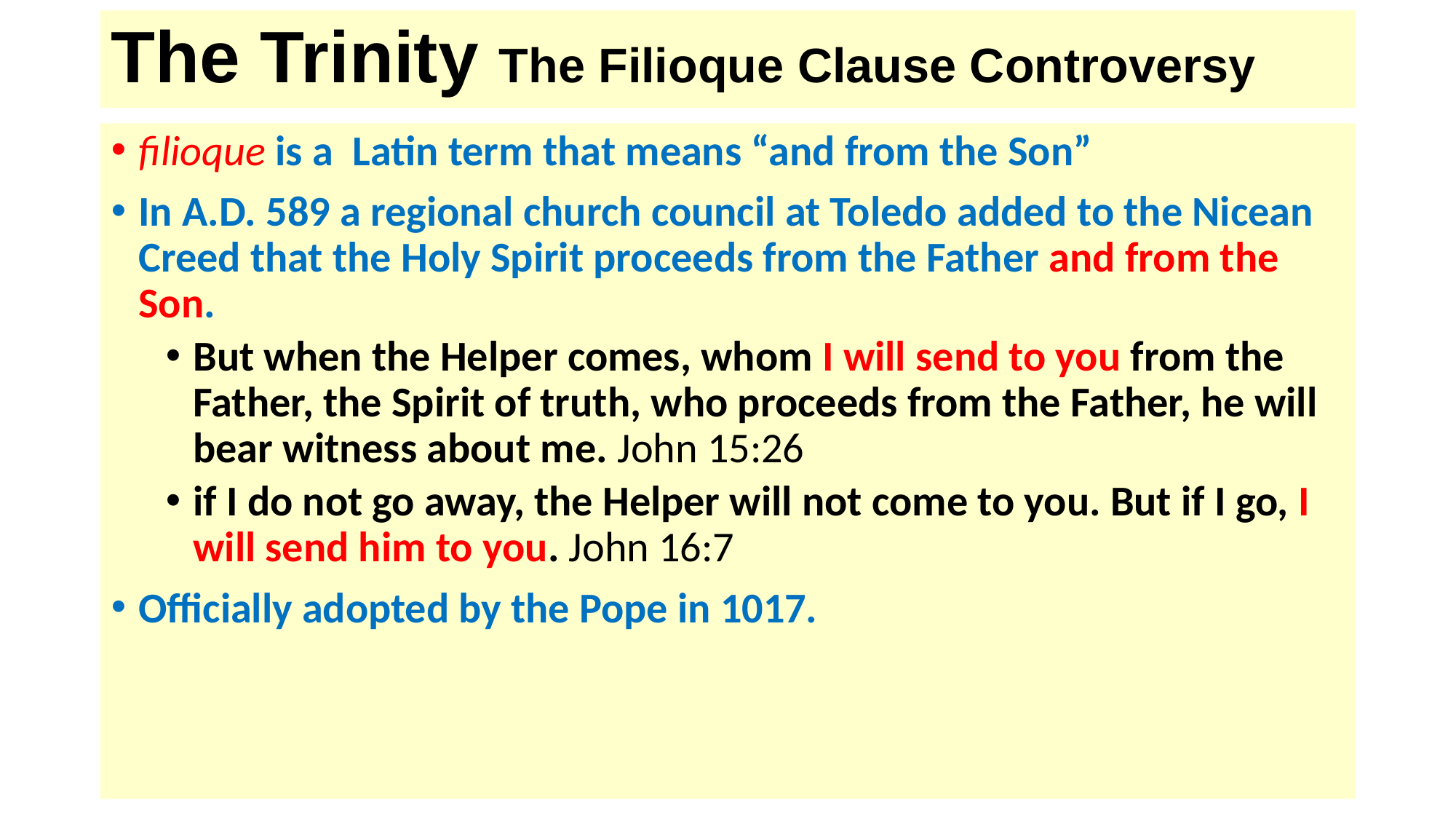

# The Trinity The Filioque Clause Controversy
filioque is a  Latin term that means “and from the Son”
In A.D. 589 a regional church council at Toledo added to the Nicean Creed that the Holy Spirit proceeds from the Father and from the Son.
But when the Helper comes, whom I will send to you from the Father, the Spirit of truth, who proceeds from the Father, he will bear witness about me. John 15:26
if I do not go away, the Helper will not come to you. But if I go, I will send him to you. John 16:7
Officially adopted by the Pope in 1017.